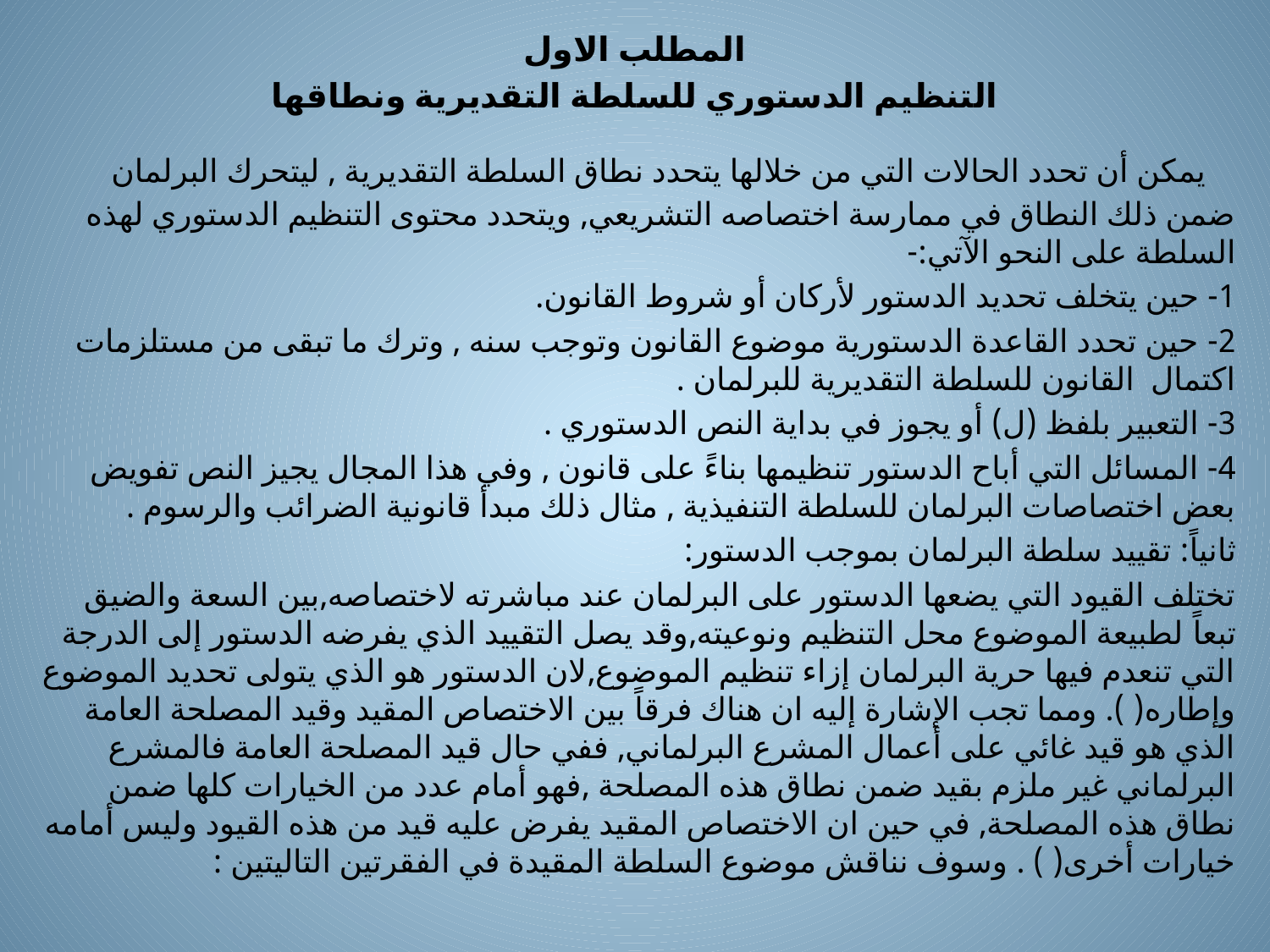

المطلب الاول
التنظيم الدستوري للسلطة التقديرية ونطاقها
  يمكن أن تحدد الحالات التي من خلالها يتحدد نطاق السلطة التقديرية , ليتحرك البرلمان ضمن ذلك النطاق في ممارسة اختصاصه التشريعي, ويتحدد محتوى التنظيم الدستوري لهذه السلطة على النحو الآتي:-
1- حين يتخلف تحديد الدستور لأركان أو شروط القانون.
2- حين تحدد القاعدة الدستورية موضوع القانون وتوجب سنه , وترك ما تبقى من مستلزمات اكتمال  القانون للسلطة التقديرية للبرلمان .
3- التعبير بلفظ (ل) أو يجوز في بداية النص الدستوري .
4- المسائل التي أباح الدستور تنظيمها بناءً على قانون , وفي هذا المجال يجيز النص تفويض بعض اختصاصات البرلمان للسلطة التنفيذية , مثال ذلك مبدأ قانونية الضرائب والرسوم .
ثانياً: تقييد سلطة البرلمان بموجب الدستور:
تختلف القيود التي يضعها الدستور على البرلمان عند مباشرته لاختصاصه,بين السعة والضيق تبعاً لطبيعة الموضوع محل التنظيم ونوعيته,وقد يصل التقييد الذي يفرضه الدستور إلى الدرجة التي تنعدم فيها حرية البرلمان إزاء تنظيم الموضوع,لان الدستور هو الذي يتولى تحديد الموضوع وإطاره( ). ومما تجب الإشارة إليه ان هناك فرقاً بين الاختصاص المقيد وقيد المصلحة العامة الذي هو قيد غائي على أعمال المشرع البرلماني, ففي حال قيد المصلحة العامة فالمشرع البرلماني غير ملزم بقيد ضمن نطاق هذه المصلحة ,فهو أمام عدد من الخيارات كلها ضمن نطاق هذه المصلحة, في حين ان الاختصاص المقيد يفرض عليه قيد من هذه القيود وليس أمامه خيارات أخرى( ) . وسوف نناقش موضوع السلطة المقيدة في الفقرتين التاليتين :